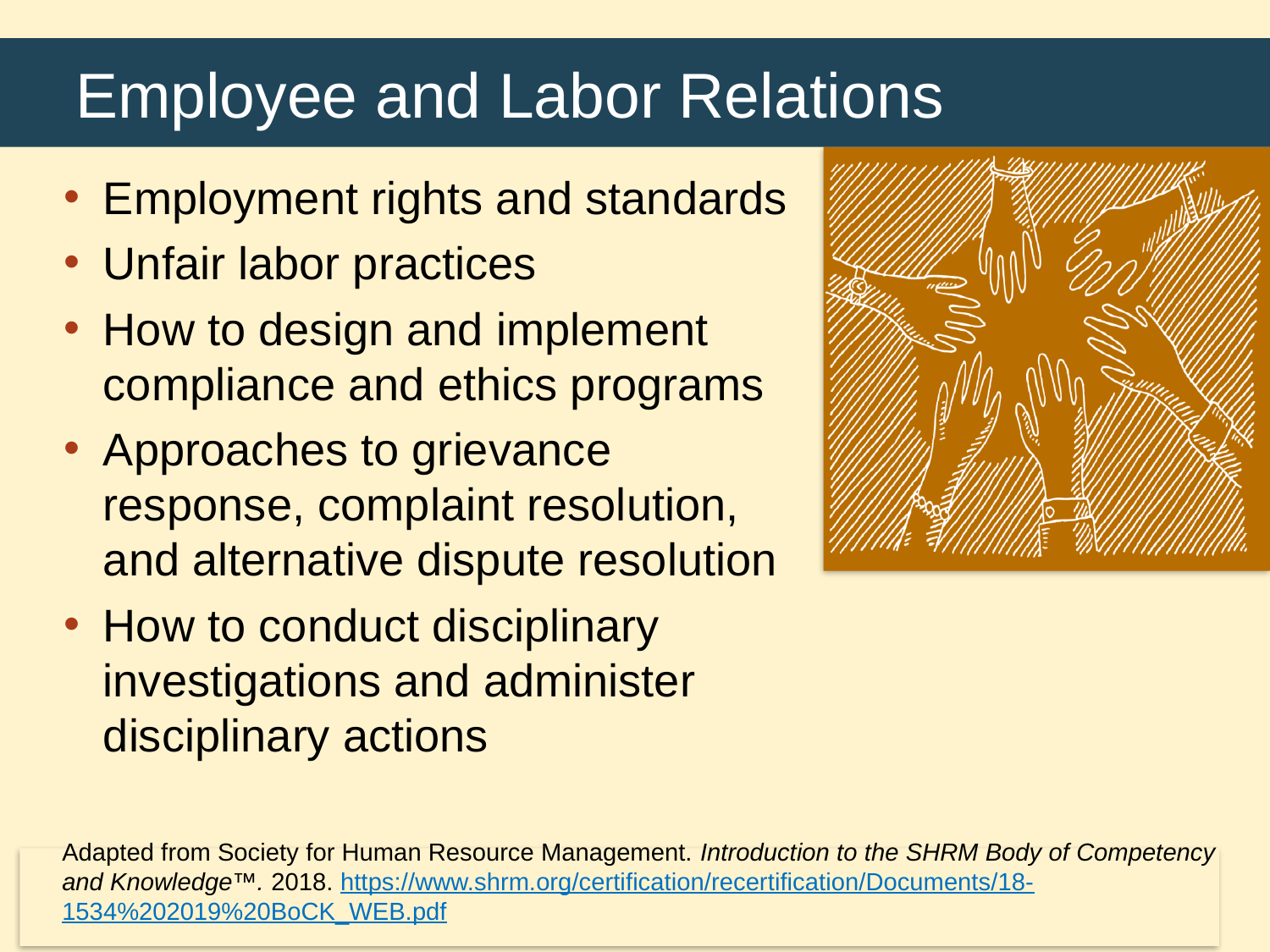

# Employee and Labor Relations
Employment rights and standards
Unfair labor practices
How to design and implement compliance and ethics programs
Approaches to grievance response, complaint resolution, and alternative dispute resolution
How to conduct disciplinary investigations and administer disciplinary actions
Adapted from Society for Human Resource Management. Introduction to the SHRM Body of Competency and Knowledge™. 2018. https://www.shrm.org/certification/recertification/Documents/18-1534%202019%20BoCK_WEB.pdf